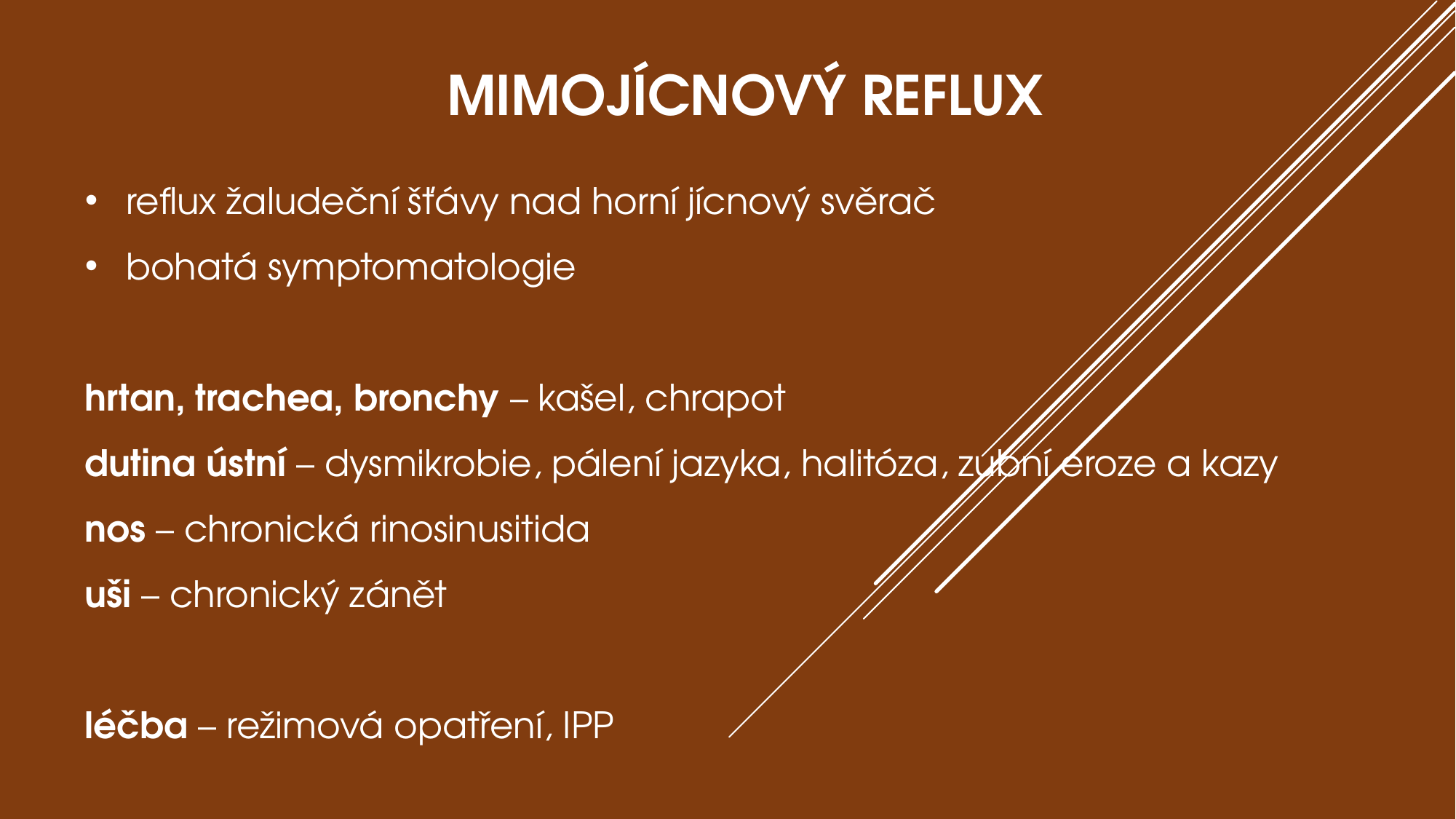

# Mimojícnový reflux

reflux žaludeční šťávy nad horní jícnový svěrač
bohatá symptomatologie

hrtan, trachea, bronchy – kašel, chrapot
dutina ústní – dysmikrobie, pálení jazyka, halitóza, zubní eroze a kazy
nos – chronická rinosinusitida
uši – chronický zánět

léčba – režimová opatření, IPP